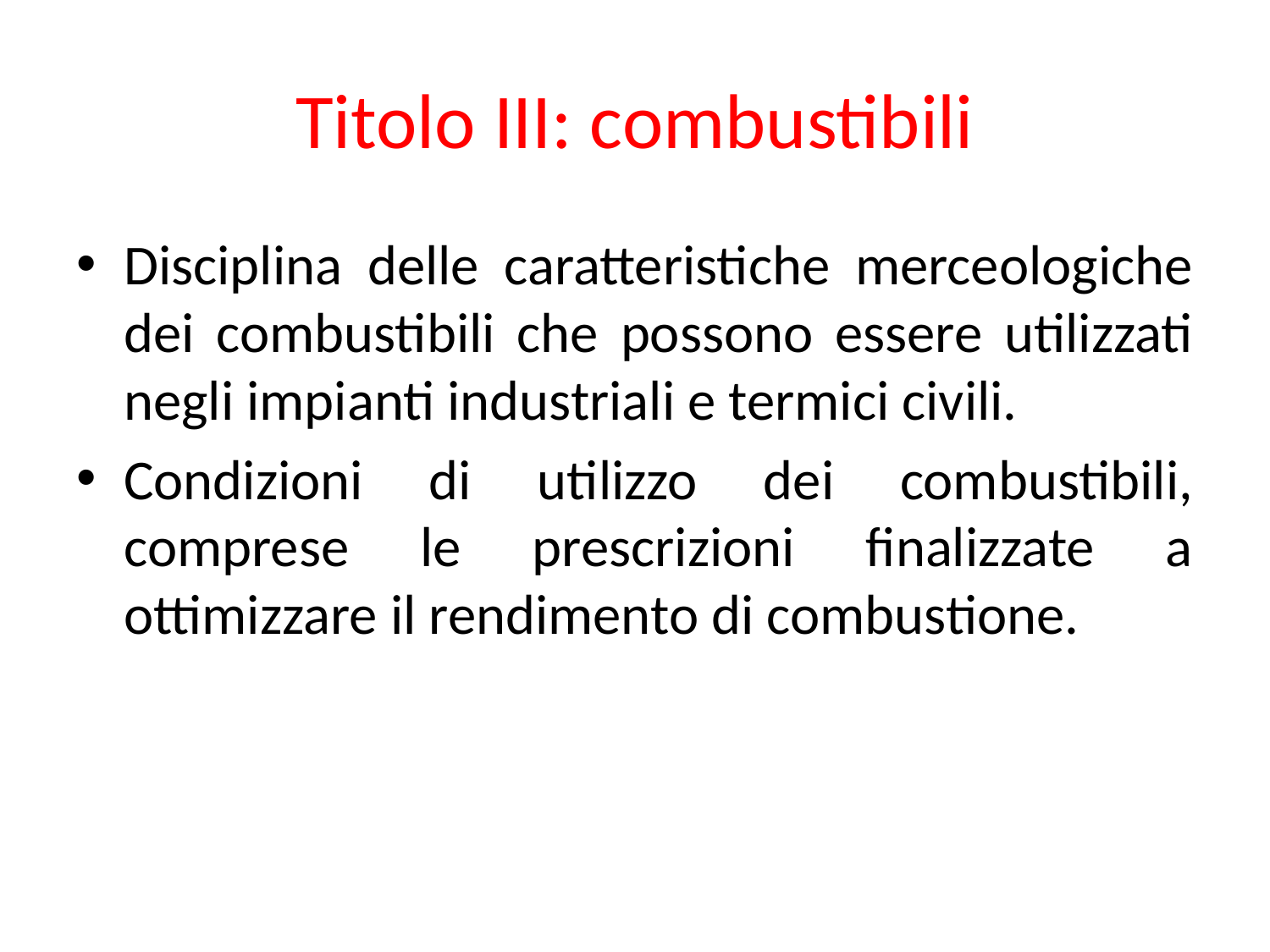

# Titolo III: combustibili
Disciplina delle caratteristiche merceologiche dei combustibili che possono essere utilizzati negli impianti industriali e termici civili.
Condizioni di utilizzo dei combustibili, comprese le prescrizioni finalizzate a ottimizzare il rendimento di combustione.